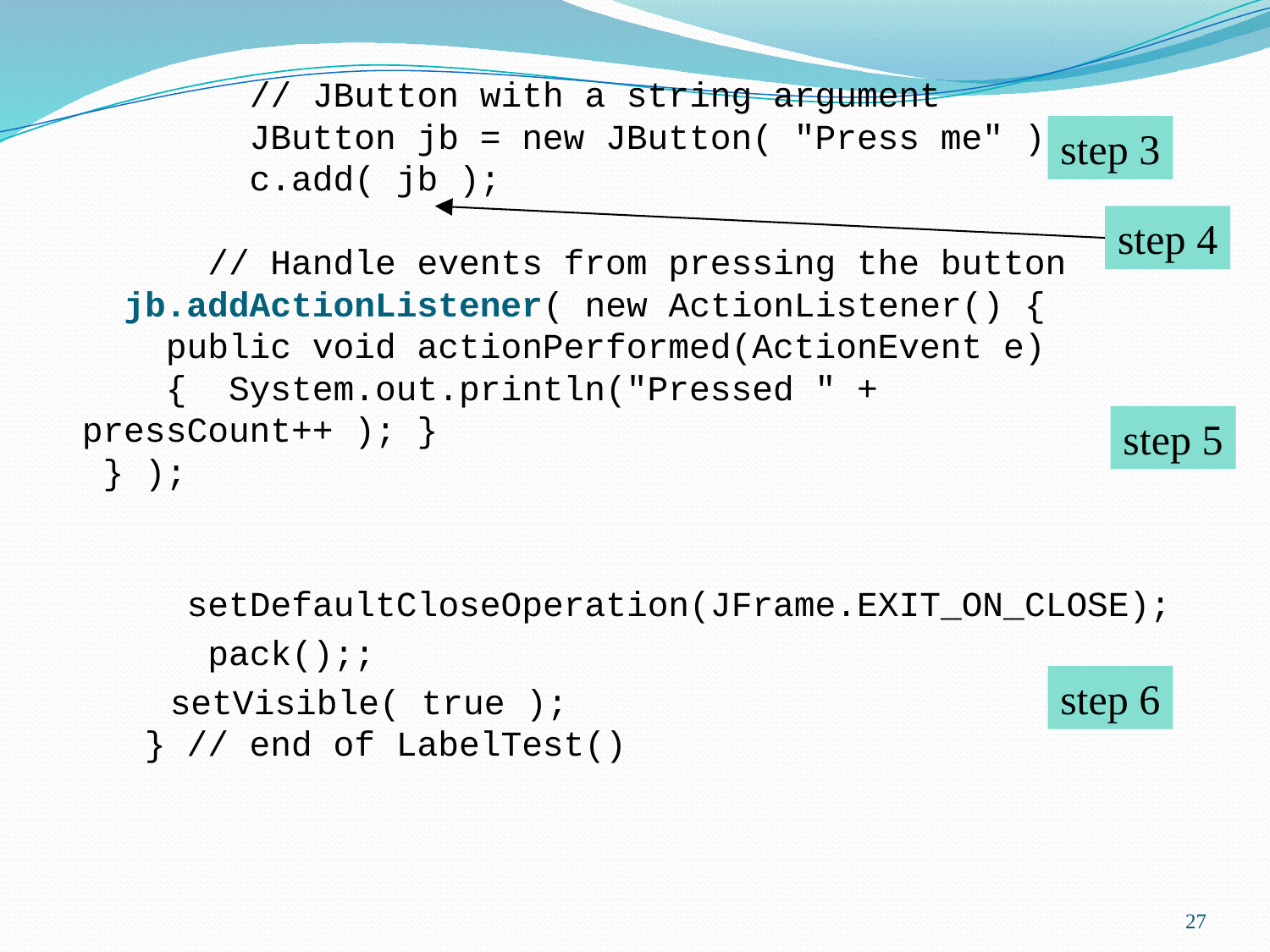

// JButton with a string argument
        JButton jb = new JButton( "Press me" );
        c.add( jb );
      // Handle events from pressing the button
	  jb.addActionListener( new ActionListener() {
	    public void actionPerformed(ActionEvent e)
	    {  System.out.println("Pressed " +
					pressCount++ ); }
	 } );
     setDefaultCloseOperation(JFrame.EXIT_ON_CLOSE);
 	      pack();;
      setVisible( true );
   } // end of LabelTest()
step 3

step 4
step 5
step 6
27